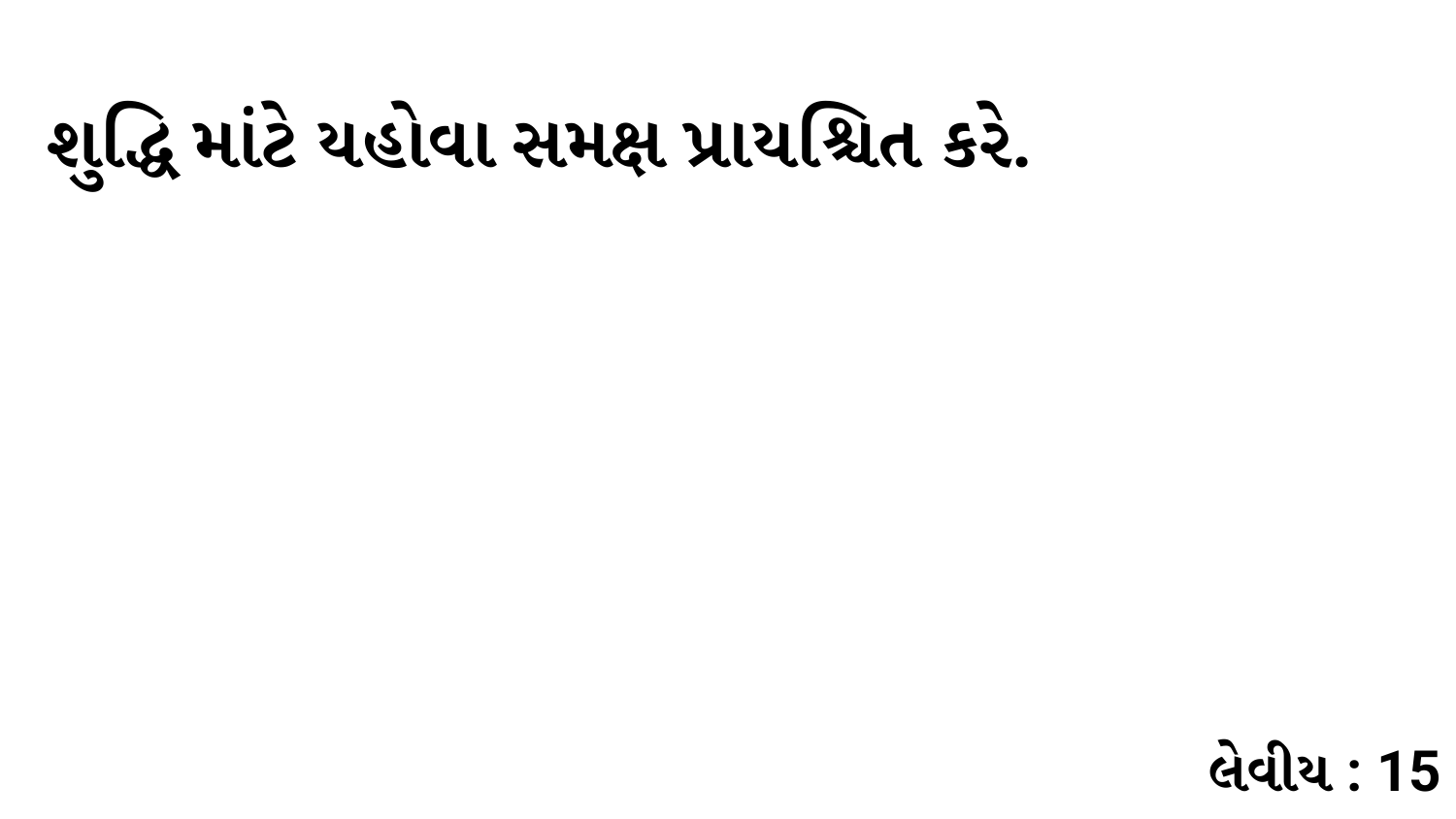

શુદ્ધિ માંટે યહોવા સમક્ષ પ્રાયશ્ચિત કરે.
લેવીય : 15